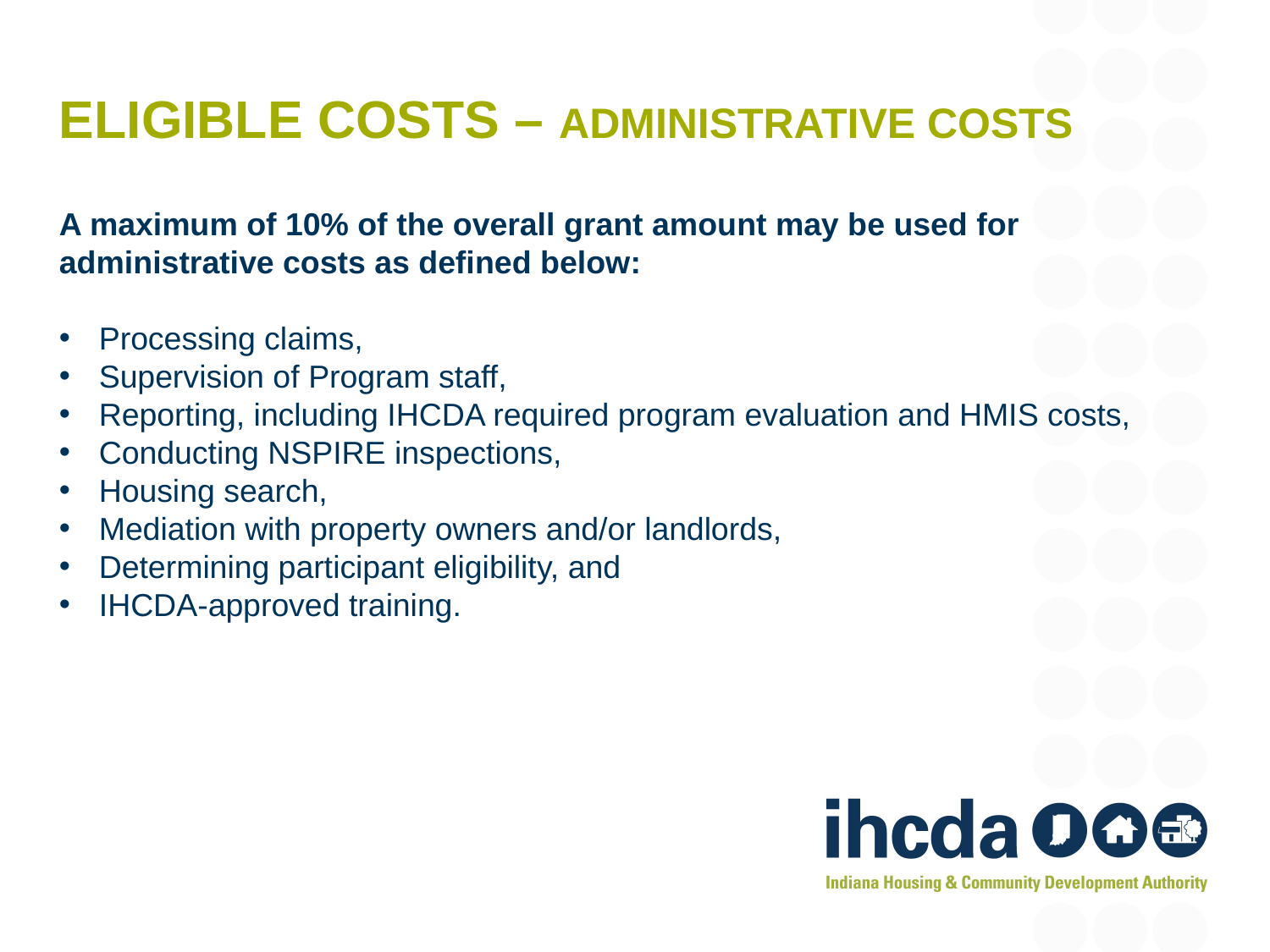

# Eligible Costs – Administrative Costs
A maximum of 10% of the overall grant amount may be used for administrative costs as defined below:

Processing claims,
Supervision of Program staff,
Reporting, including IHCDA required program evaluation and HMIS costs,
Conducting NSPIRE inspections,
Housing search,
Mediation with property owners and/or landlords,
Determining participant eligibility, and
IHCDA-approved training.